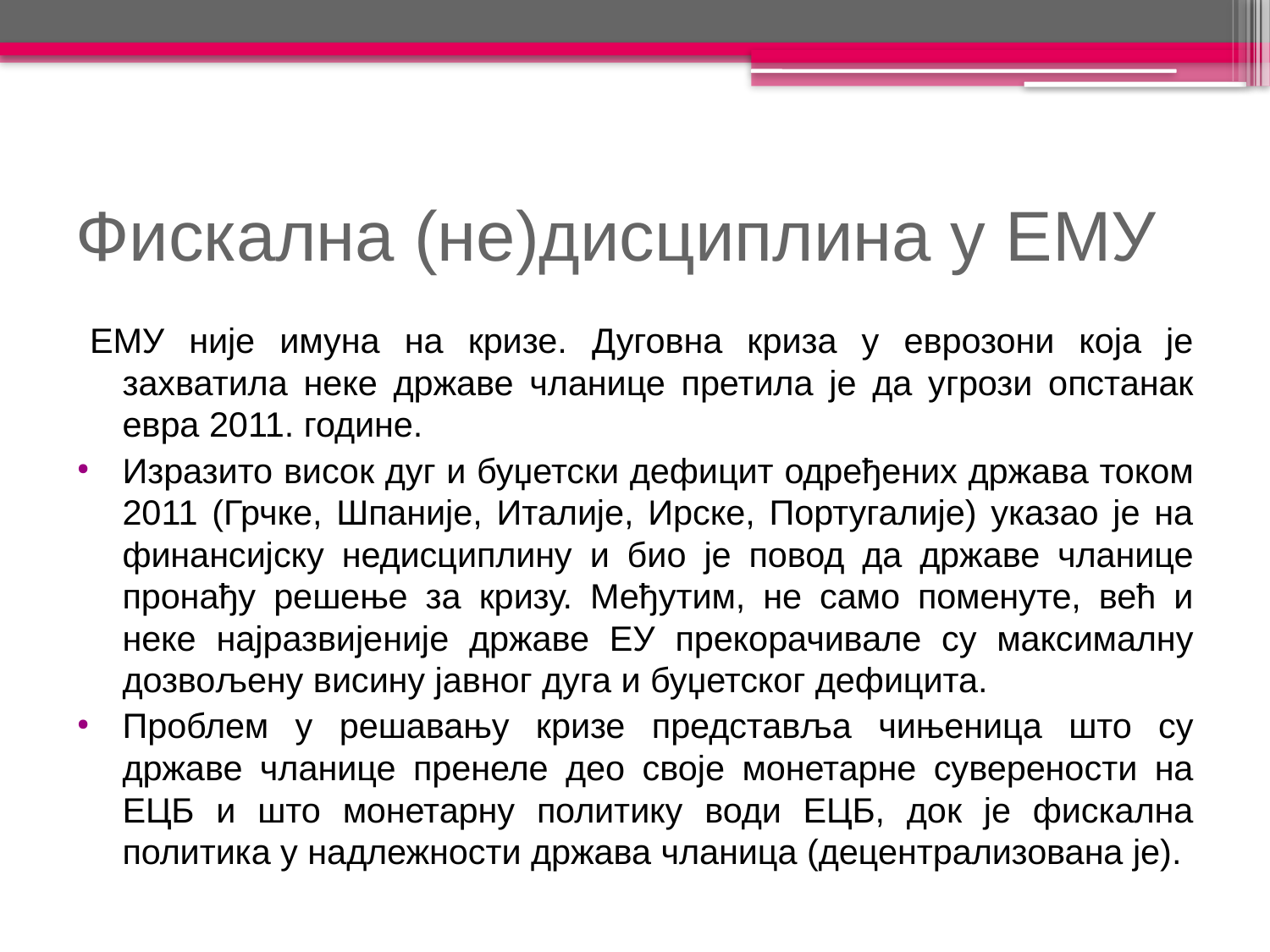

# Фискална (не)дисциплина у ЕМУ
ЕМУ није имуна на кризе. Дуговна криза у еврозони која је захватила неке државе чланице претила је да угрози опстанак евра 2011. године.
Изразито висок дуг и буџетски дефицит одређених држава током 2011 (Грчке, Шпаније, Италије, Ирске, Португалије) указао је на финансијску недисциплину и био је повод да државе чланице пронађу решење за кризу. Међутим, не само поменуте, већ и неке најразвијеније државе ЕУ прекорачивале су максималну дозвољену висину јавног дуга и буџетског дефицита.
Проблем у решавању кризе представља чињеница што су државе чланице пренеле део своје монетарне суверености на ЕЦБ и што монетарну политику води ЕЦБ, док је фискална политика у надлежности држава чланица (децентрализована је).